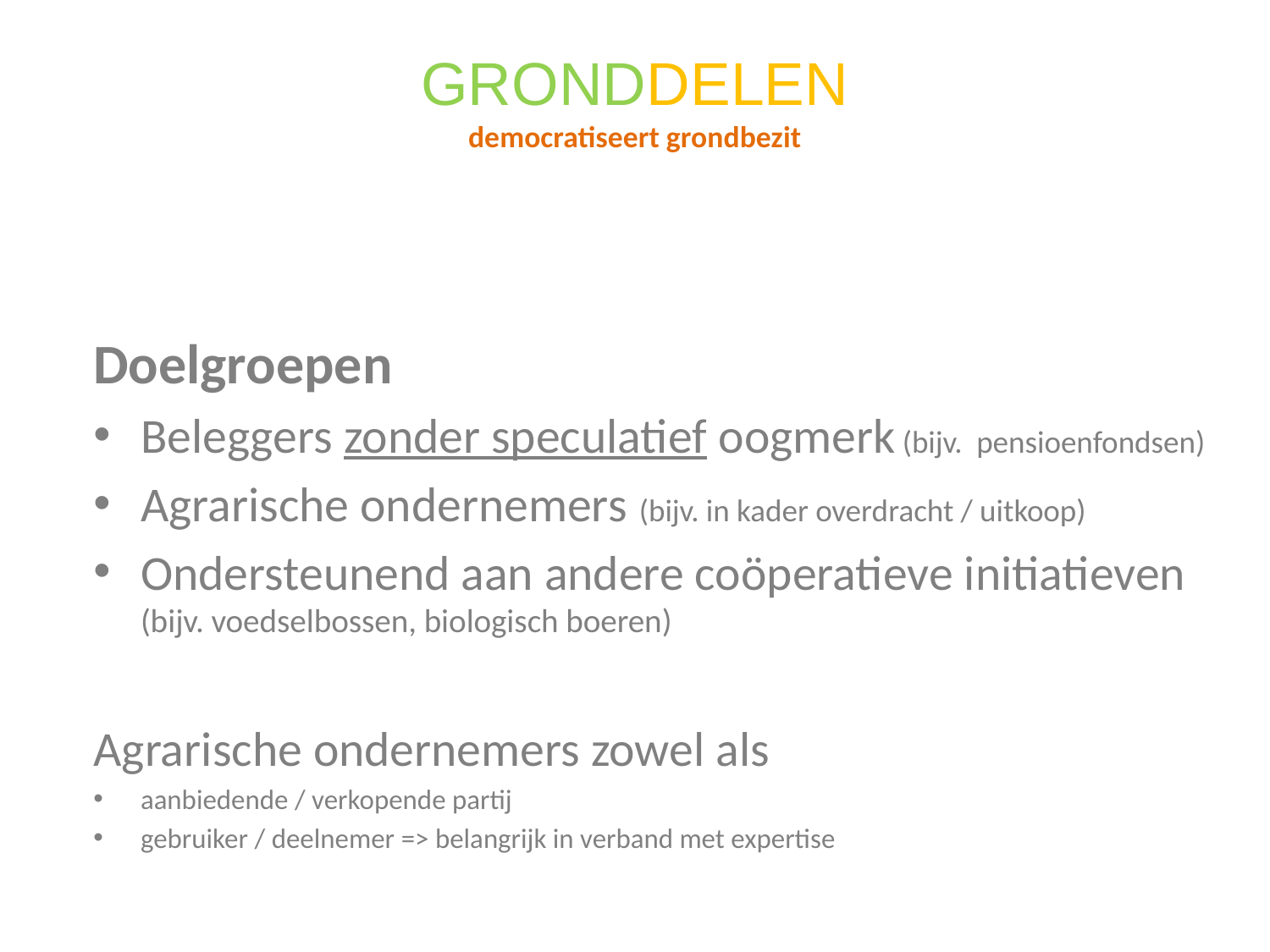

# GRONDDELEN democratiseert grondbezit

Doelgroepen
Beleggers zonder speculatief oogmerk (bijv.  pensioenfondsen)
Agrarische ondernemers (bijv. in kader overdracht / uitkoop)
Ondersteunend aan andere coöperatieve initiatieven (bijv. voedselbossen, biologisch boeren)

Agrarische ondernemers zowel als
aanbiedende / verkopende partij
gebruiker / deelnemer => belangrijk in verband met expertise